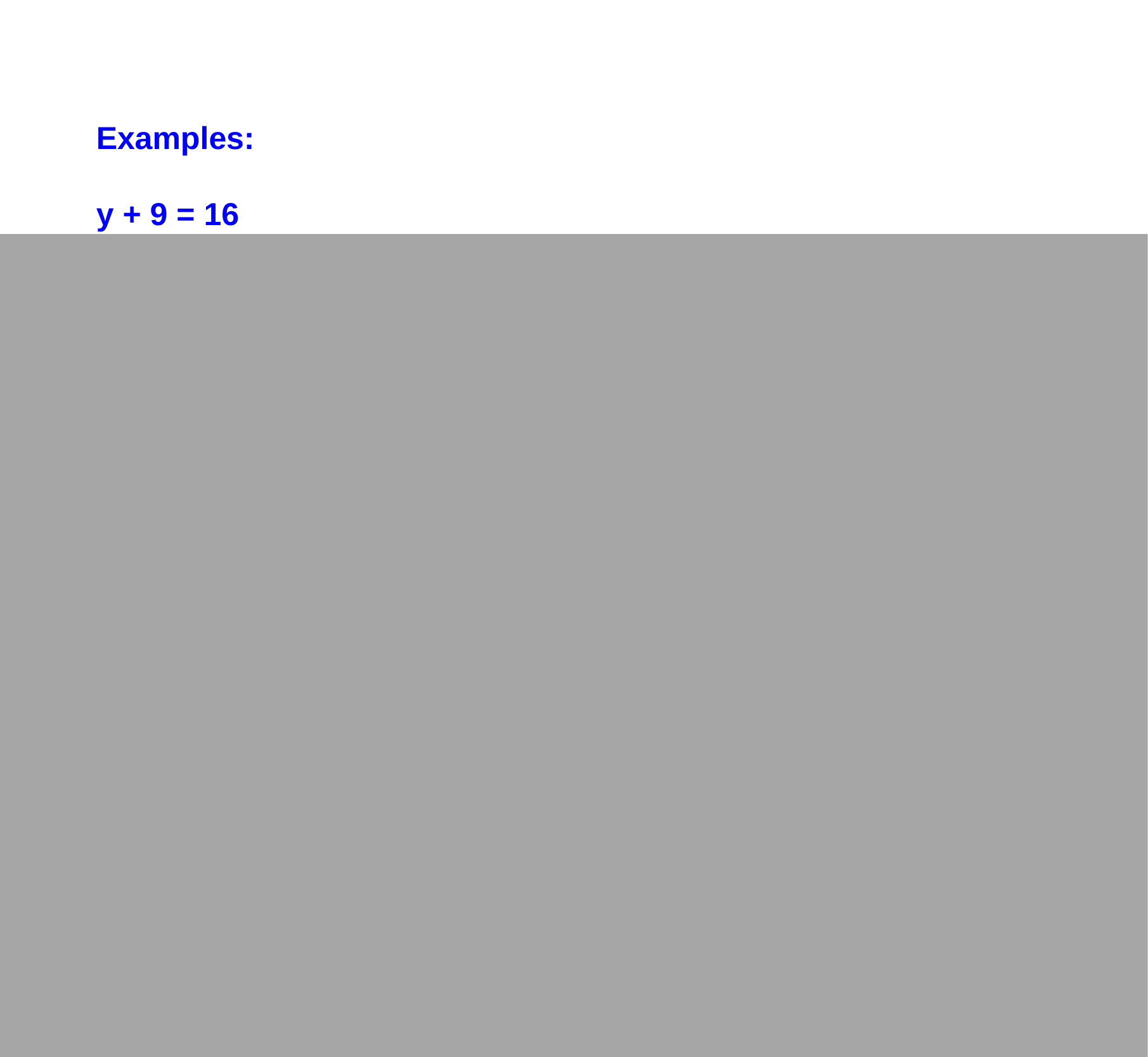

Examples:

y + 9 = 16
    - 9     -9  The inverse of adding 9 is subtracting 9
      y = 7

m - 16 = 4
     +16 +16  The inverse of subtracting 16 is adding 16
       m = 20

Remember - whatever you do to one side of an equation, you
MUST do to the other!!!